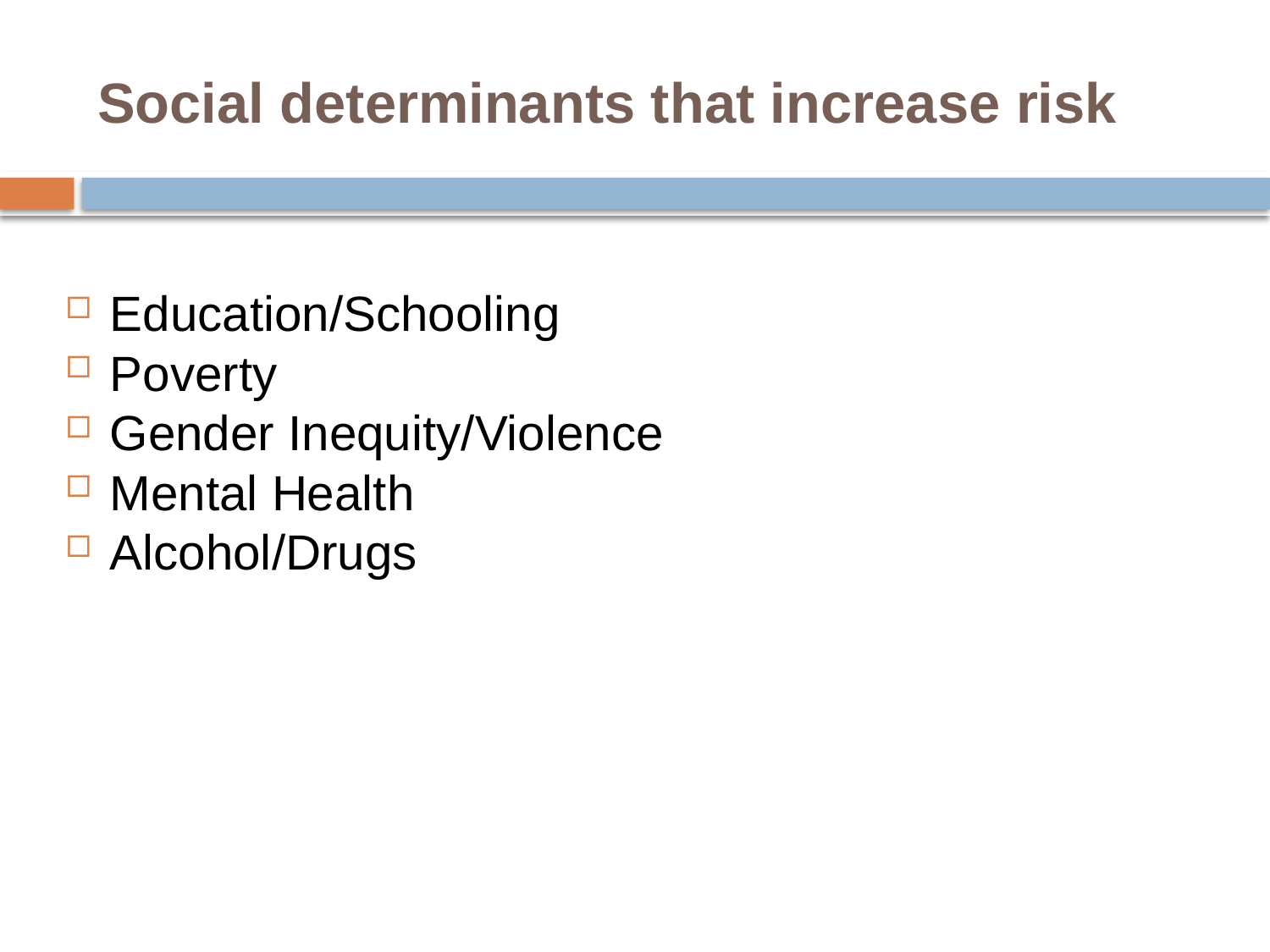

# Social determinants that increase risk
Education/Schooling
Poverty
Gender Inequity/Violence
Mental Health
Alcohol/Drugs